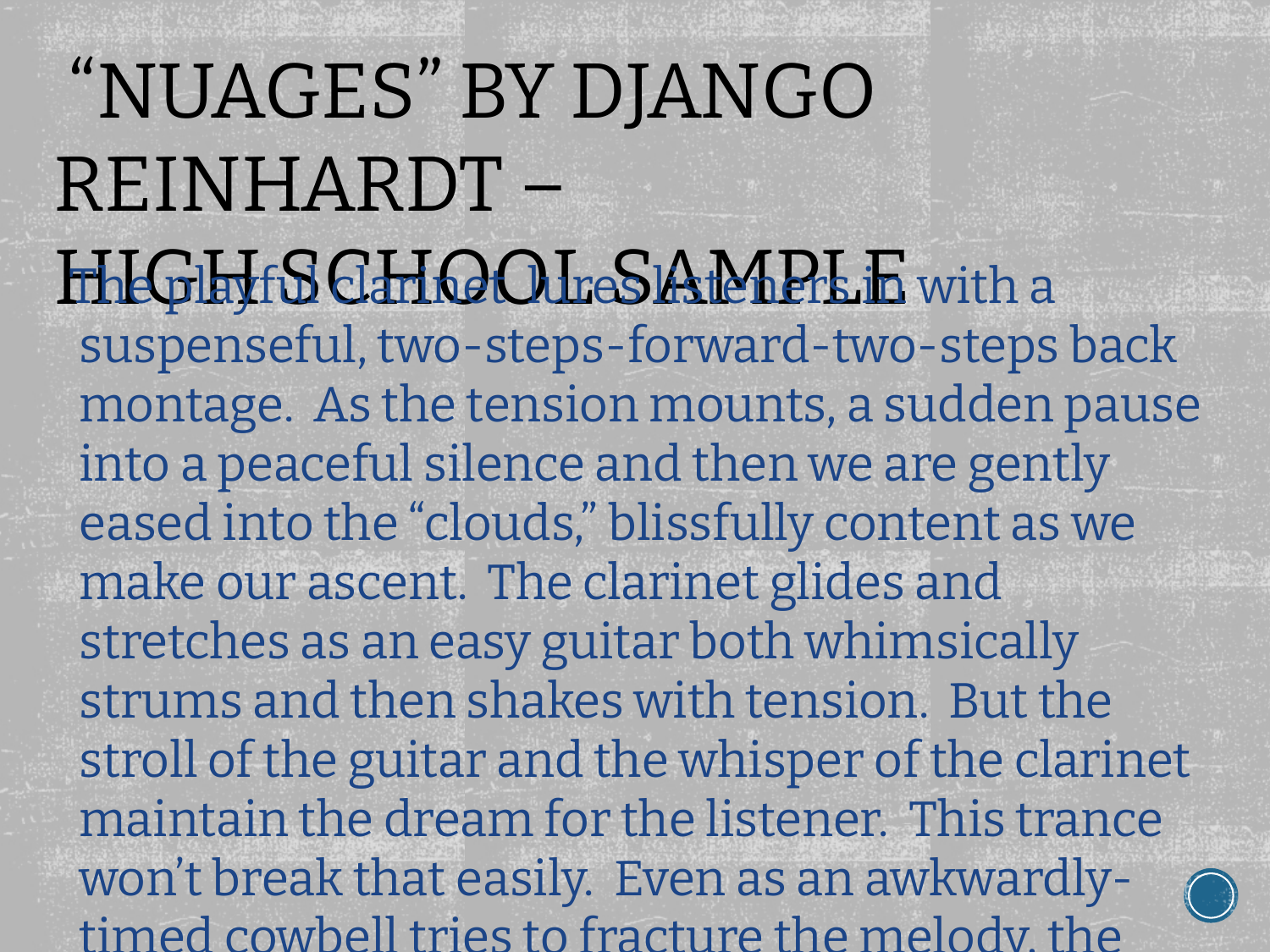

“Nuages” by Django Reinhardt –
High School Sample
The playful clarinet  lures listeners in with a suspenseful, two-steps-forward-two-steps back montage.  As the tension mounts, a sudden pause into a peaceful silence and then we are gently eased into the “clouds,” blissfully content as we make our ascent.  The clarinet glides and stretches as an easy guitar both whimsically strums and then shakes with tension.  But the stroll of the guitar and the whisper of the clarinet maintain the dream for the listener.  This trance won’t break that easily.  Even as an awkwardly-timed cowbell tries to fracture the melody, the persistent and lighthearted guitar accompanies the clarinet through to the end, helping listeners to float like feathers into the clouds.